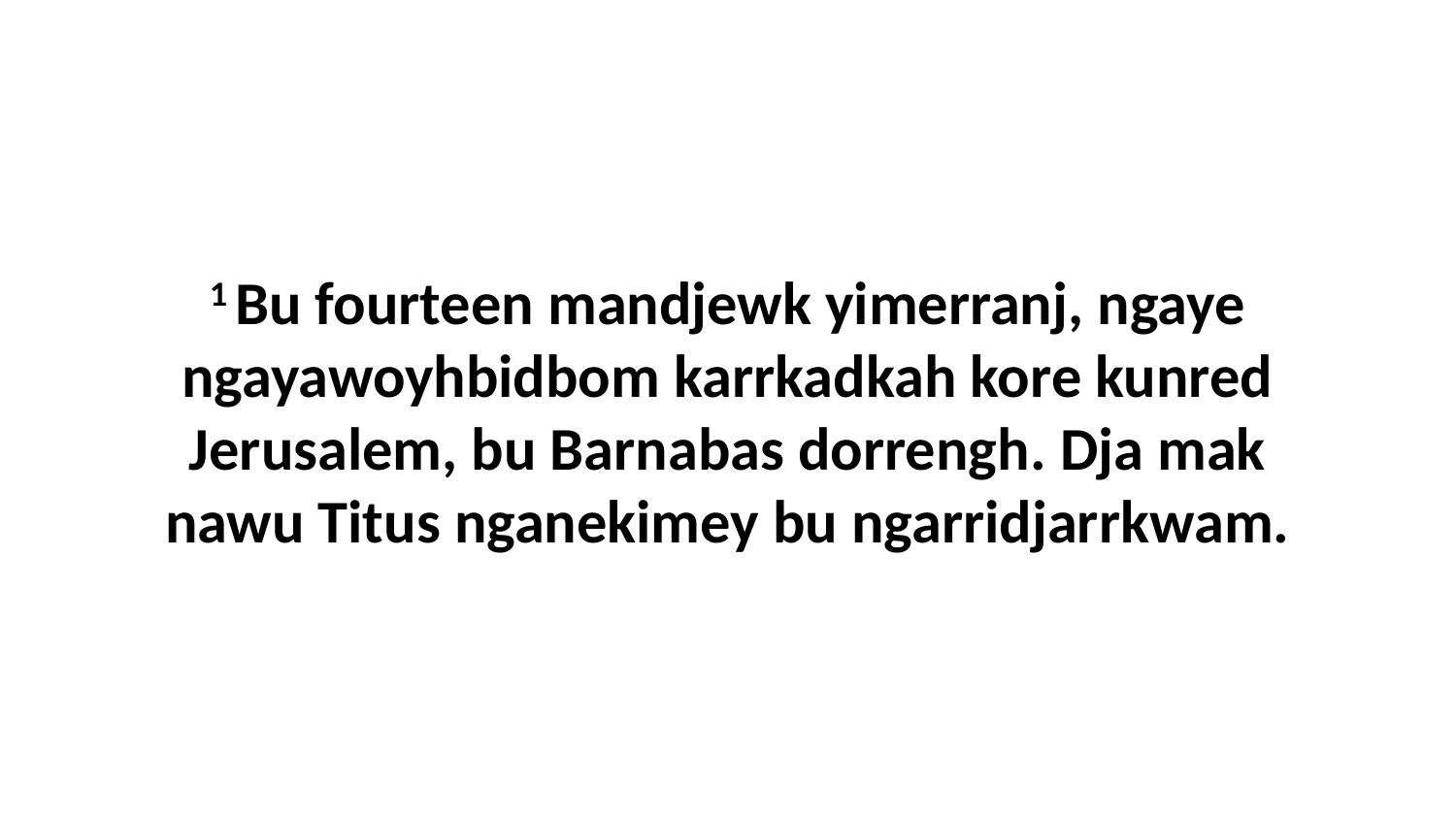

1 Bu fourteen mandjewk yimerranj, ngaye ngayawoyhbidbom karrkadkah kore kunred Jerusalem, bu Barnabas dorrengh. Dja mak nawu Titus nganekimey bu ngarridjarrkwam.